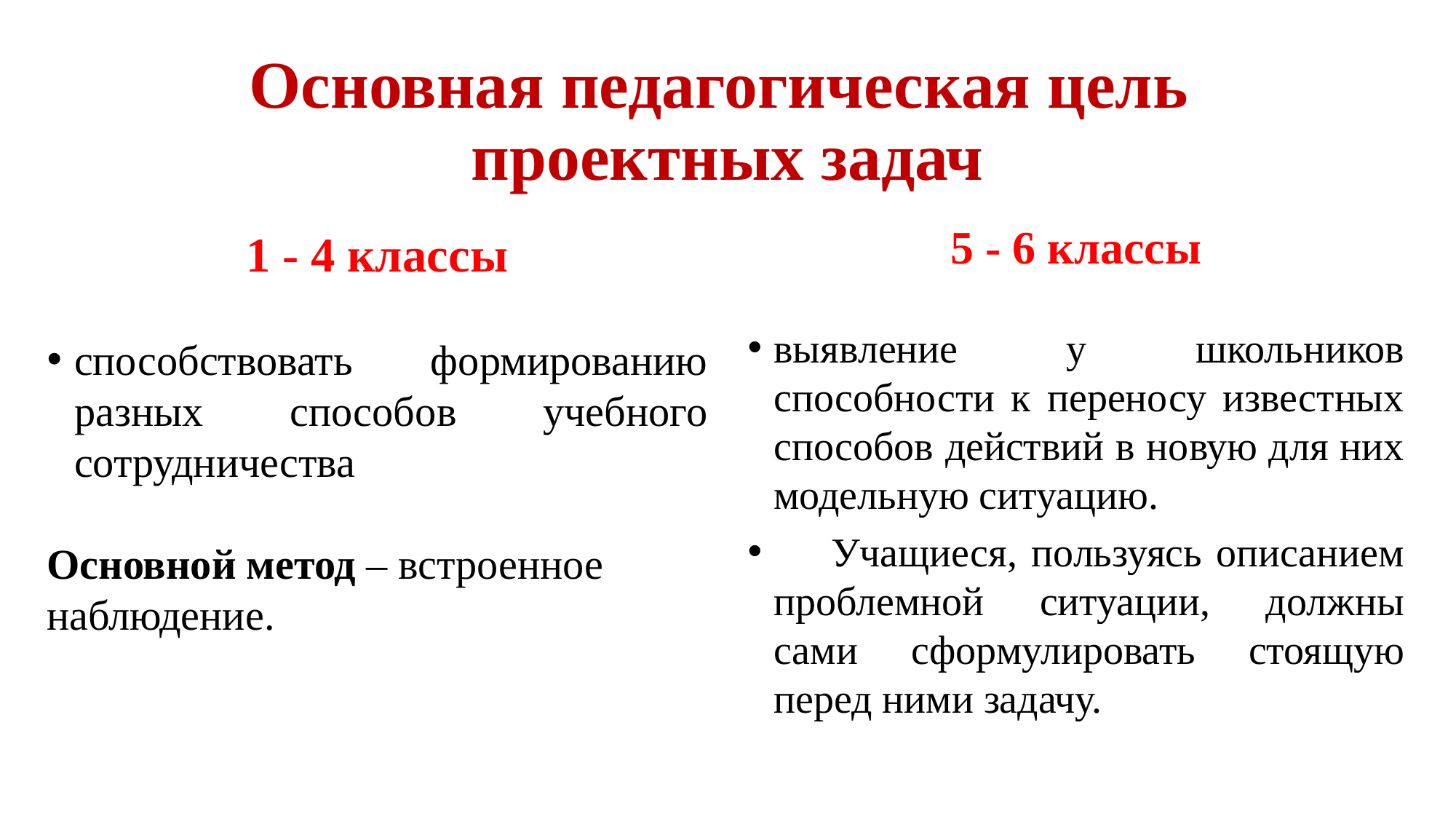

# Основная педагогическая цель проектных задач
1 - 4 классы

способствовать формированию разных способов учебного сотрудничества

Основной метод – встроенное наблюдение.

5 - 6 классы

выявление у школьников способности к переносу известных способов действий в новую для них модельную ситуацию.
    Учащиеся, пользуясь описанием проблемной ситуации, должны сами сформулировать стоящую перед ними задачу.